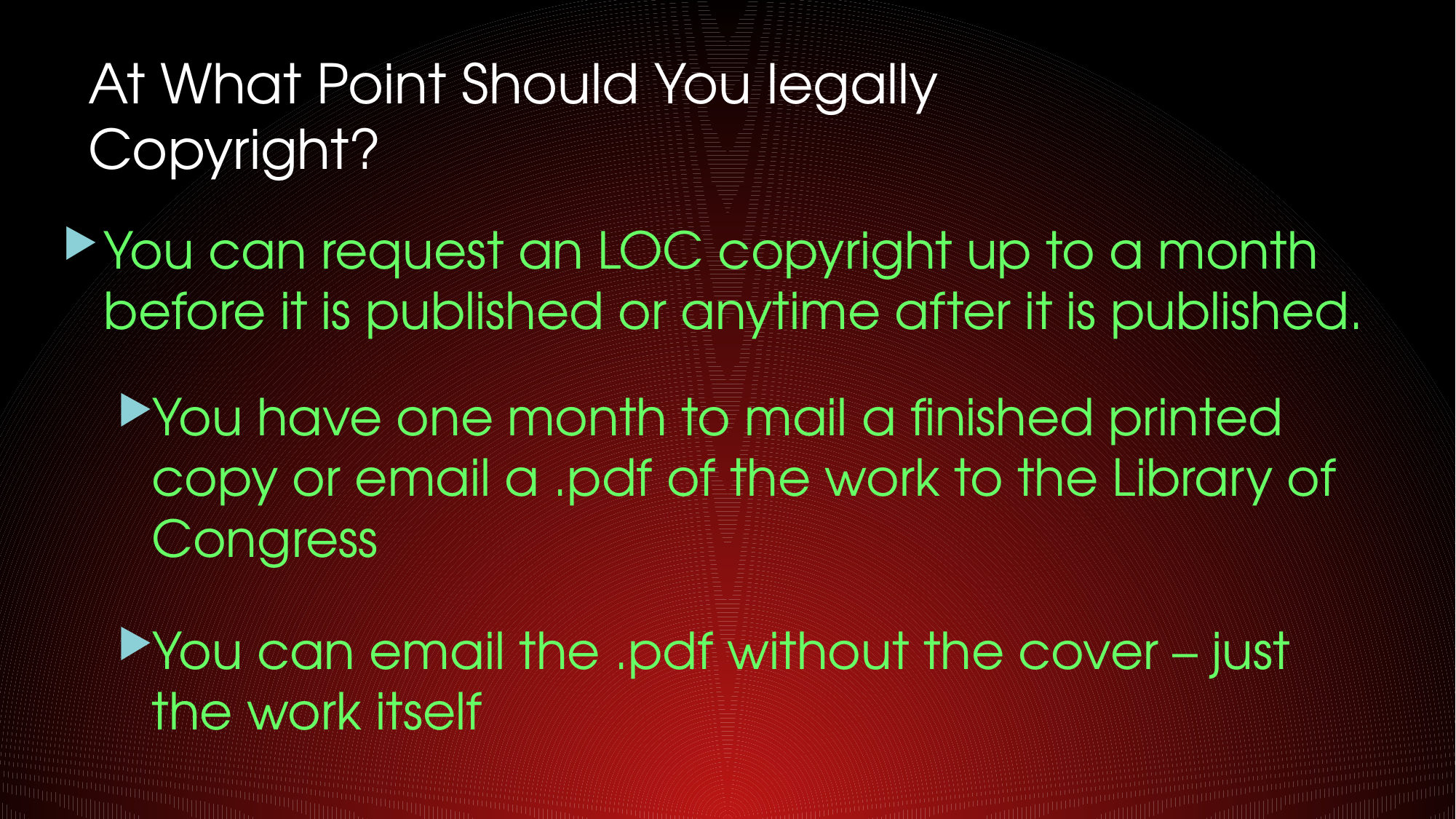

# At What Point Should You legally Copyright?
You can request an LOC copyright up to a month before it is published or anytime after it is published.

You have one month to mail a finished printed copy or email a .pdf of the work to the Library of Congress

You can email the .pdf without the cover – just the work itself